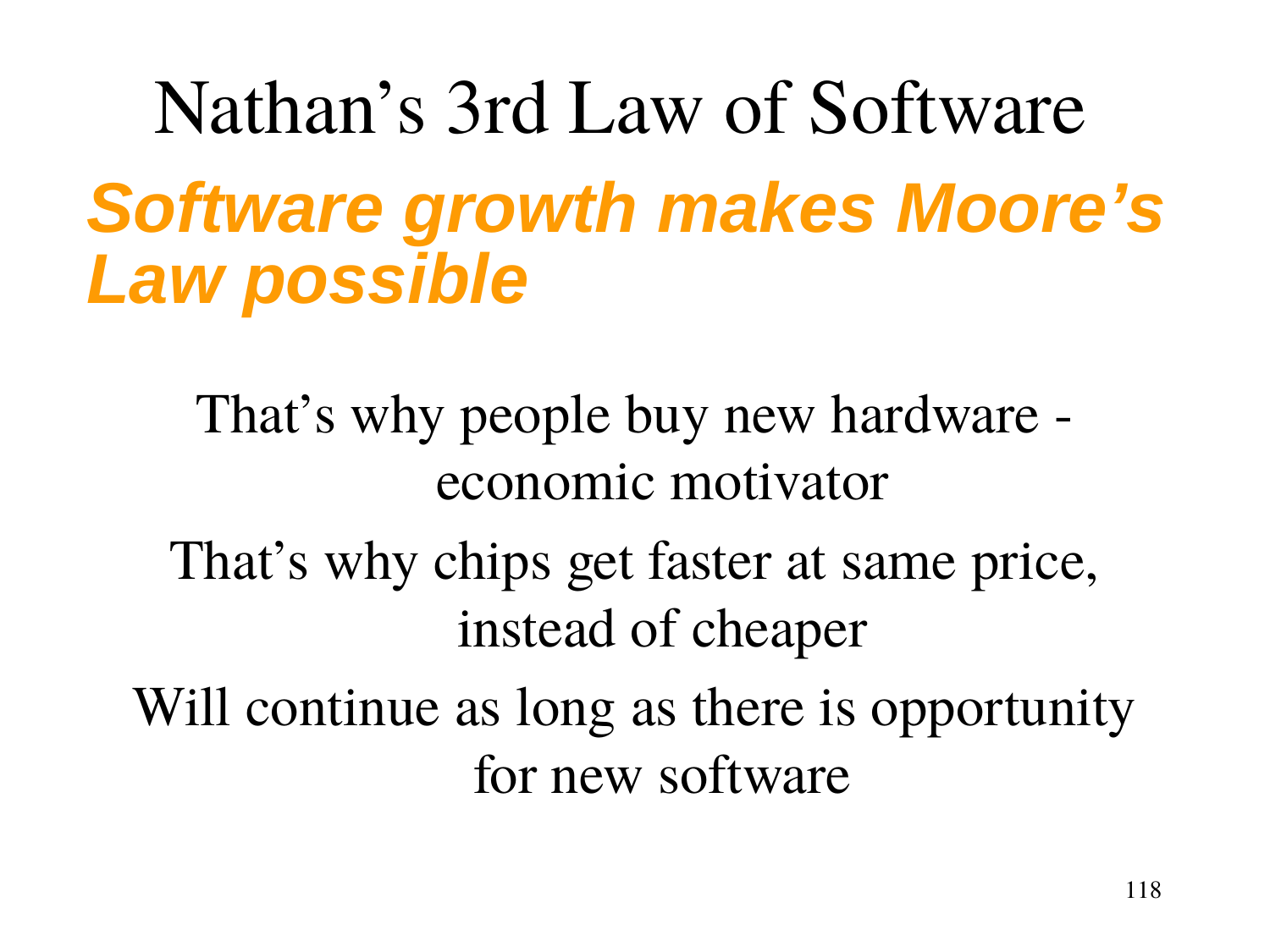

Nathan’s 3rd Law of Software
Software growth makes Moore’s Law possible
That’s why people buy new hardware - economic motivator
That’s why chips get faster at same price, instead of cheaper
Will continue as long as there is opportunity for new software

118